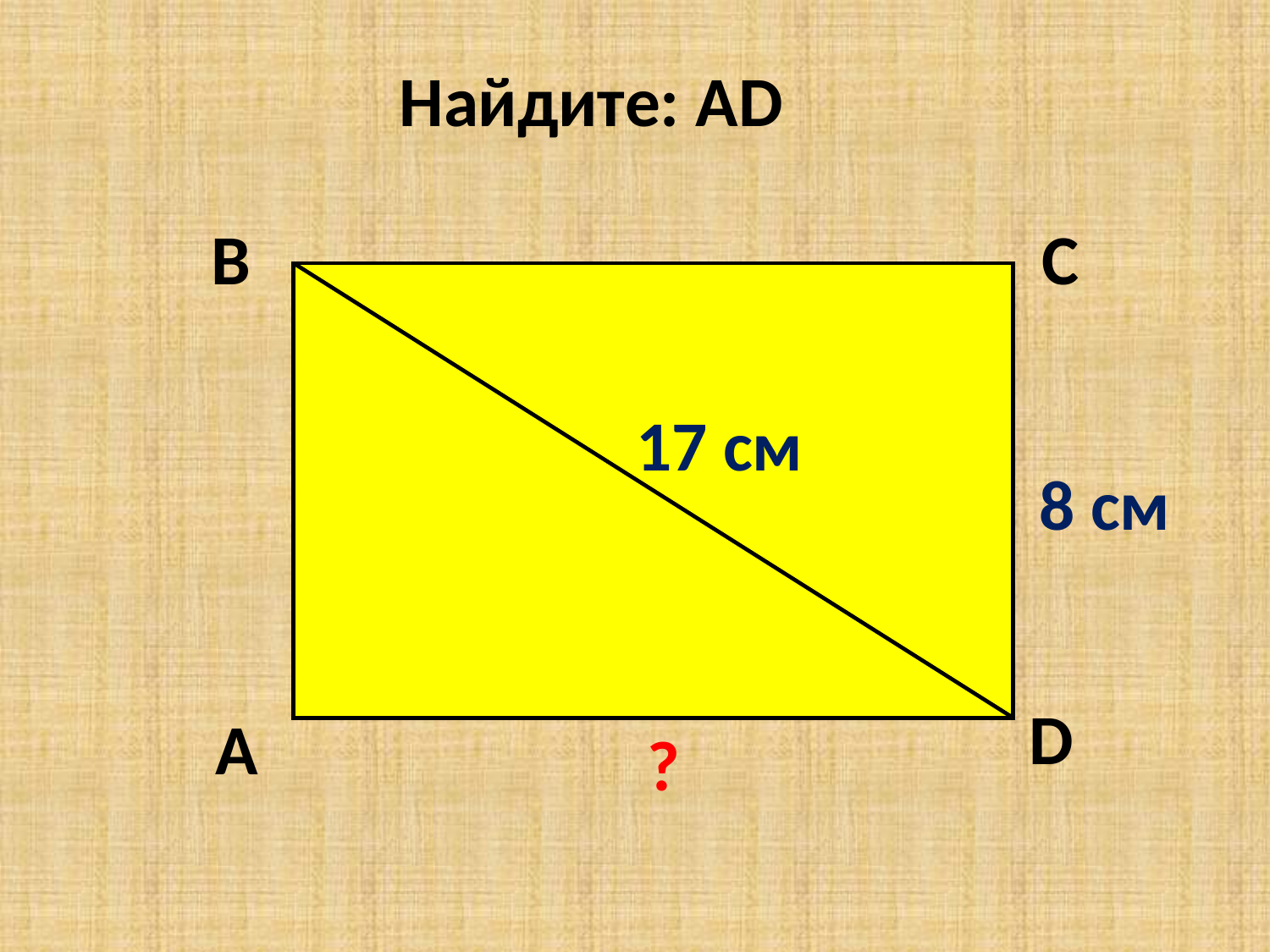

15 cм
Найдите: АD
В
    С

17 см
   8 см
   D
А
?